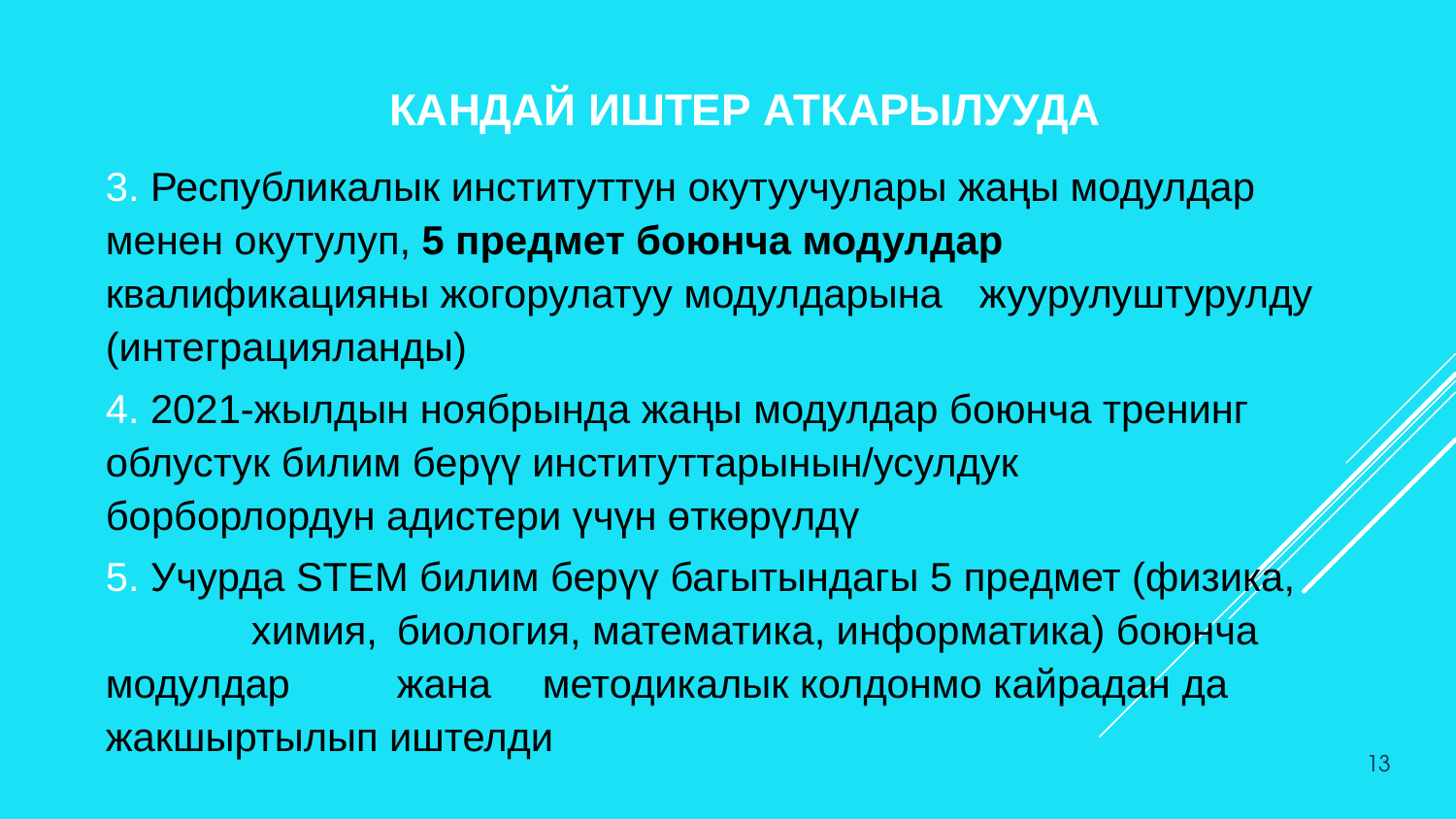

Кандай иштер аткарылууда
3. Республикалык институттун окутуучулары жаңы модулдар 	менен окутулуп, 5 предмет боюнча модулдар 	квалификацияны жогорулатуу модулдарына 	жуурулуштурулду (интеграцияланды)
4. 2021-жылдын ноябрында жаңы модулдар боюнча тренинг 	облустук билим берүү институттарынын/усулдук 	борборлордун адистери үчүн өткөрүлдү
5. Учурда STEM билим берүү багытындагы 5 предмет (физика, 	химия, 	биология, математика, информатика) боюнча 	модулдар 	жана 	методикалык колдонмо кайрадан да 	жакшыртылып иштелди
13